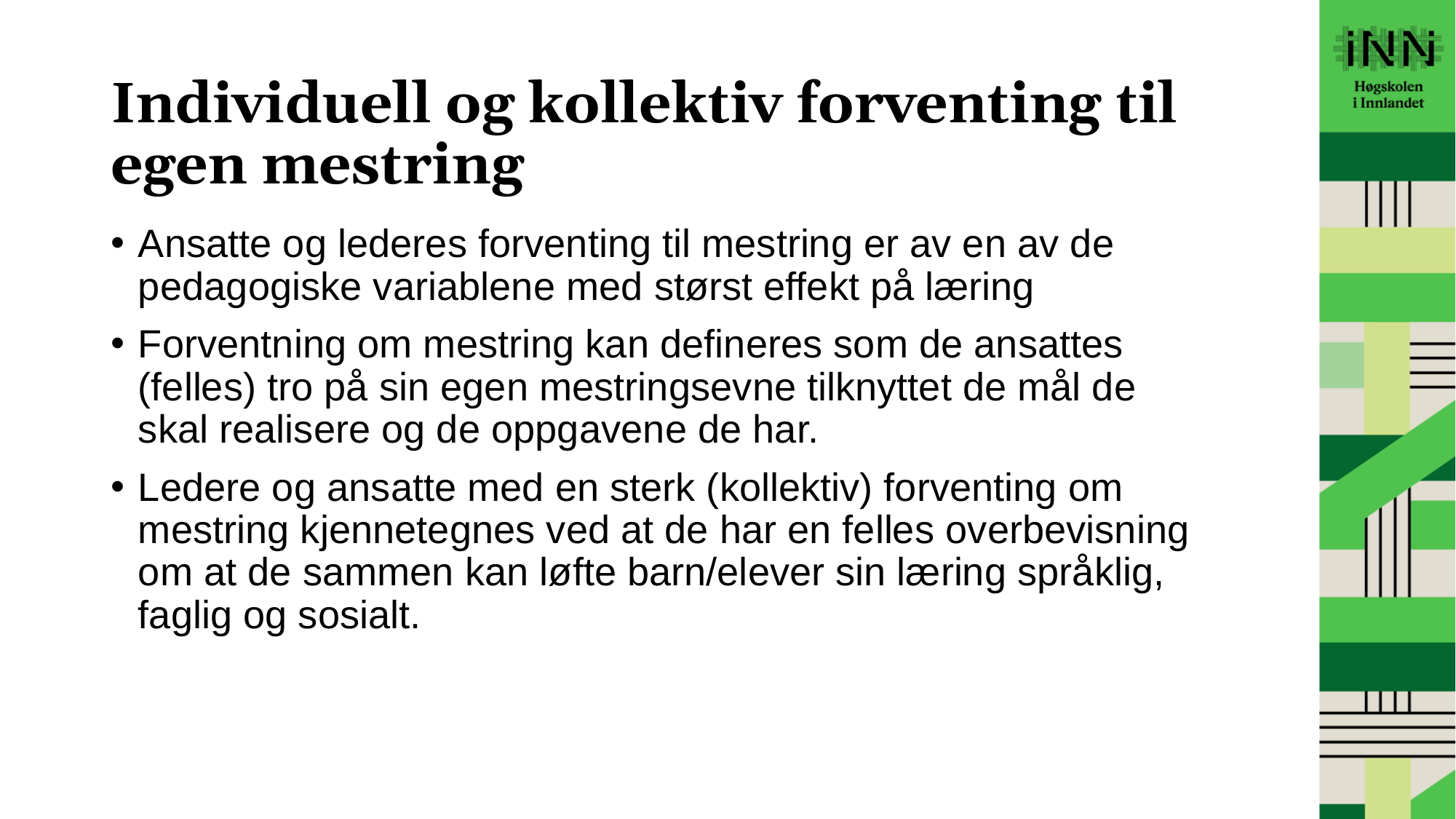

# Individuell og kollektiv forventing til egen mestring
Ansatte og lederes forventing til mestring er av en av de pedagogiske variablene med størst effekt på læring
Forventning om mestring kan defineres som de ansattes (felles) tro på sin egen mestringsevne tilknyttet de mål de skal realisere og de oppgavene de har.
Ledere og ansatte med en sterk (kollektiv) forventing om mestring kjennetegnes ved at de har en felles overbevisning om at de sammen kan løfte barn/elever sin læring språklig, faglig og sosialt.